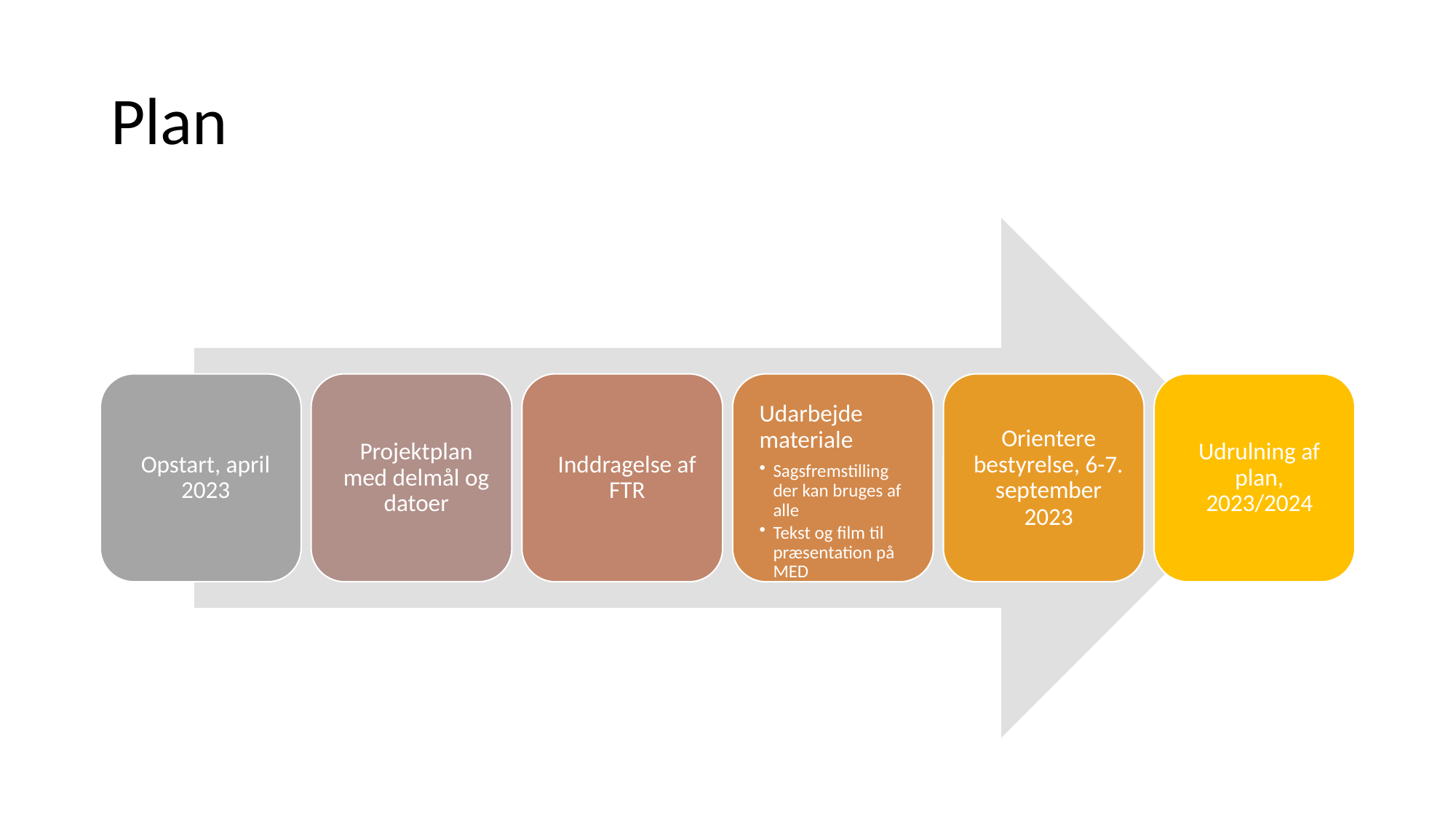

# Plan
Opstart, april 2023
Projektplan med delmål og datoer
Inddragelse af FTR
Udarbejde materiale
Sagsfremstilling der kan bruges af alle
Tekst og film til præsentation på MED
Orientere bestyrelse, 6-7. september 2023
Udrulning af plan, 2023/2024